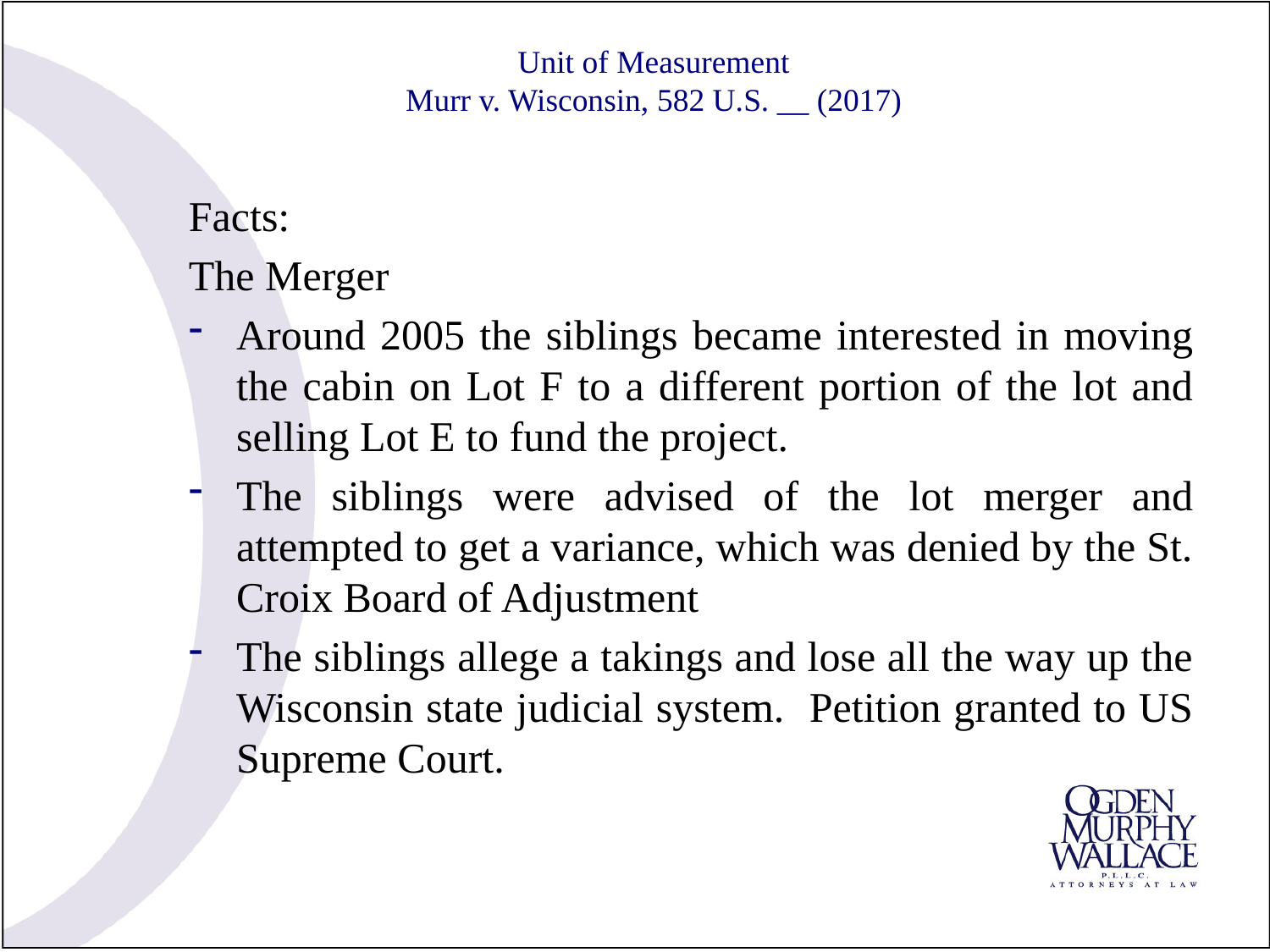

# Unit of Measurement Murr v. Wisconsin, 582 U.S. __ (2017)
Facts:
The Merger
Around 2005 the siblings became interested in moving the cabin on Lot F to a different portion of the lot and selling Lot E to fund the project.
The siblings were advised of the lot merger and attempted to get a variance, which was denied by the St. Croix Board of Adjustment
The siblings allege a takings and lose all the way up the Wisconsin state judicial system.  Petition granted to US Supreme Court.